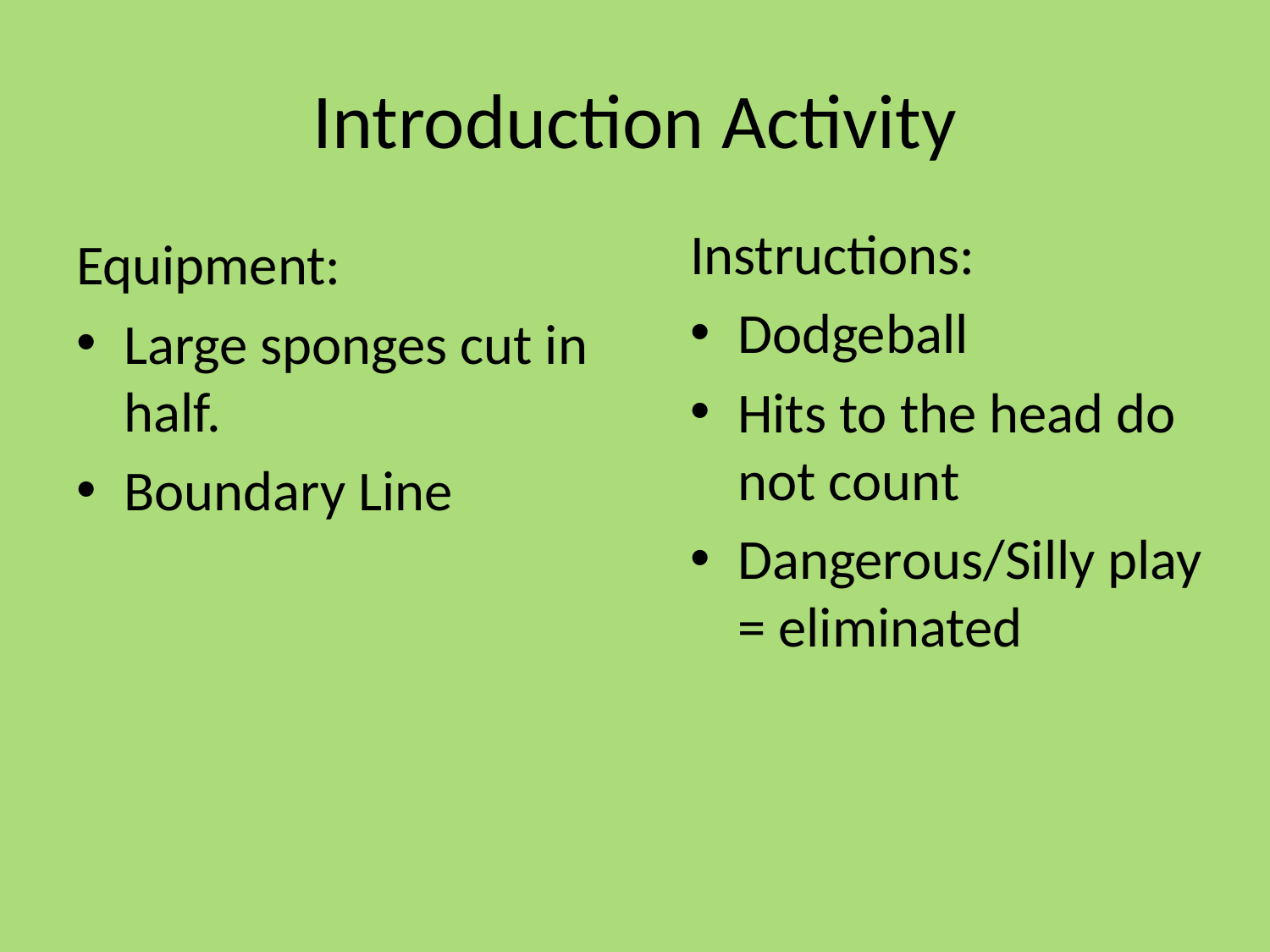

# Introduction Activity
Instructions:
Dodgeball
Hits to the head do not count
Dangerous/Silly play = eliminated

Equipment:
Large sponges cut in half.
Boundary Line